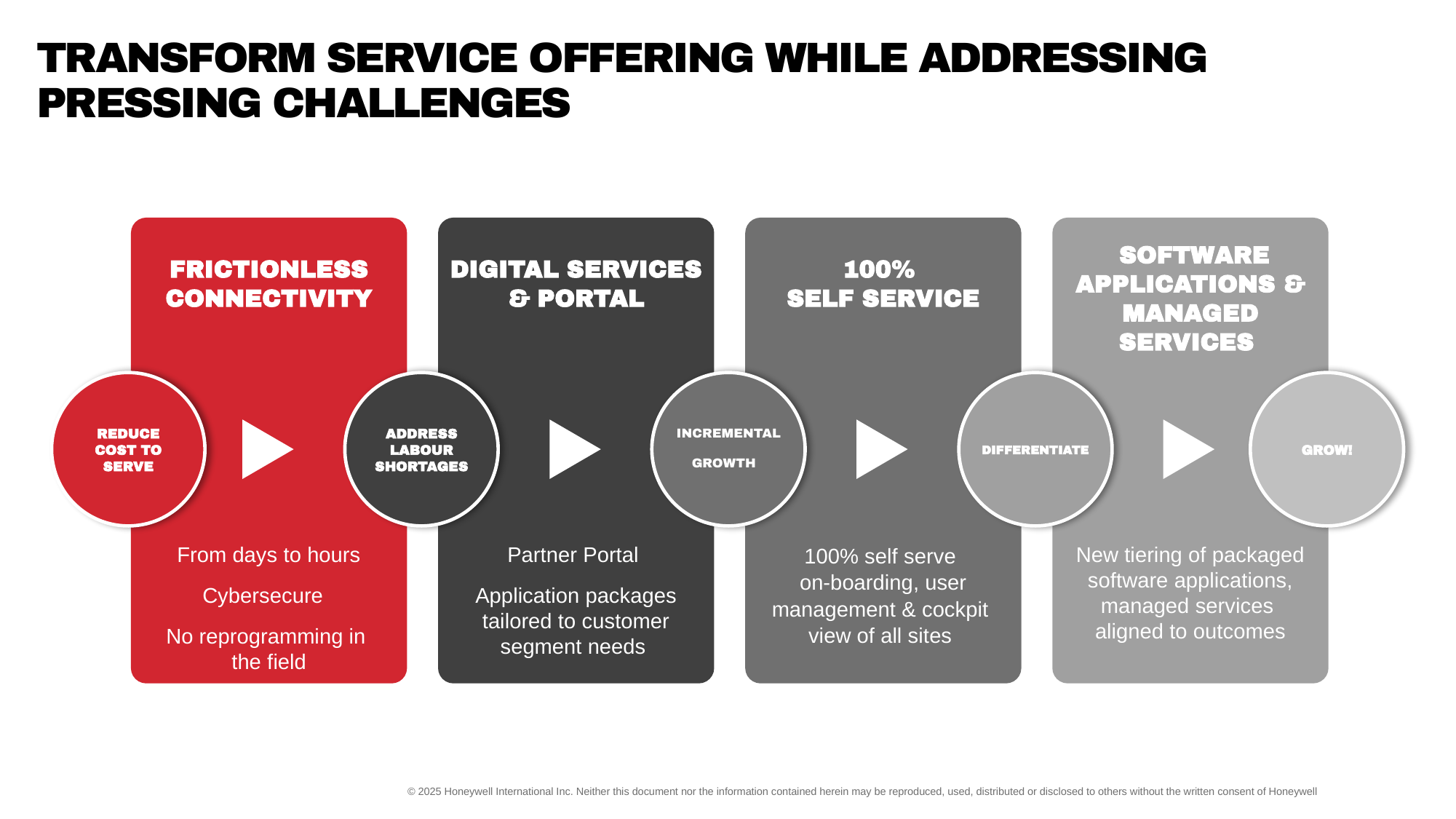

transform service offering while addressing pressing challenges
# transform your service offering while addressing pressing challenges

 SOFTWARE APPLICATIONS & MANAGED SERVICES
FRICTIONLESS CONNECTIVITY
DIGITAL SERVICES & PORTAL
100%
SELF SERVICE
REDUCE COST TO SERVE
ADDRESS LABOUR SHORTAGES
INCREMENTAL GROWTH
DIFFERENTIATE
GROW!

From days to hours
Cybersecure
No reprogramming in
the field
Partner Portal
Application packages tailored to customer segment needs
100% self serve
on-boarding, user management & cockpit
view of all sites
New tiering of packaged software applications, managed services
aligned to outcomes